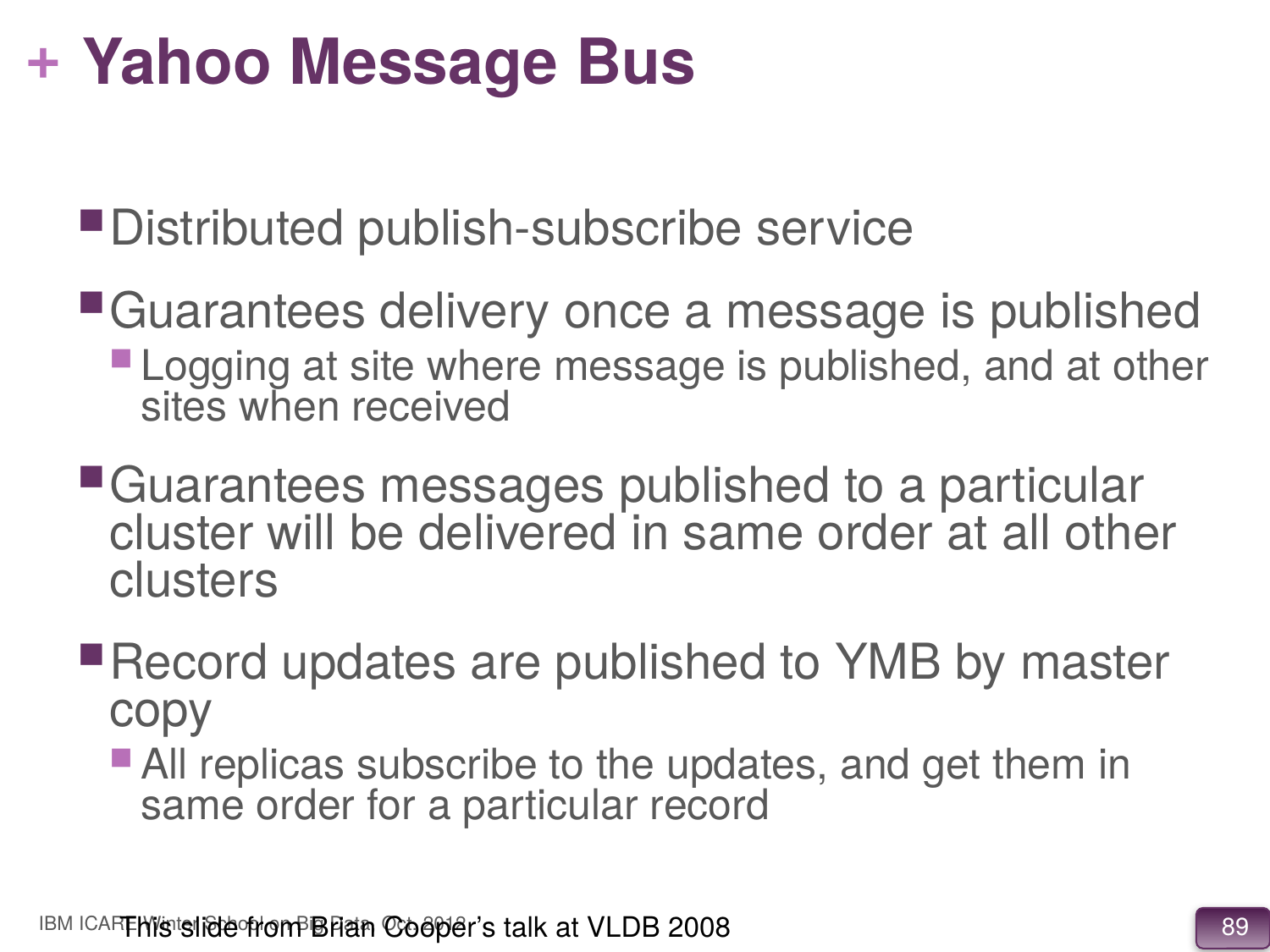

# Yahoo Message Bus
Distributed publish-subscribe service
Guarantees delivery once a message is published
Logging at site where message is published, and at other sites when received
Guarantees messages published to a particular cluster will be delivered in same order at all other clusters
Record updates are published to YMB by master copy
All replicas subscribe to the updates, and get them in same order for a particular record

IBM ICARE Winter School on Big Data, Oct. 2012
This slide from Brian Cooper’s talk at VLDB 2008